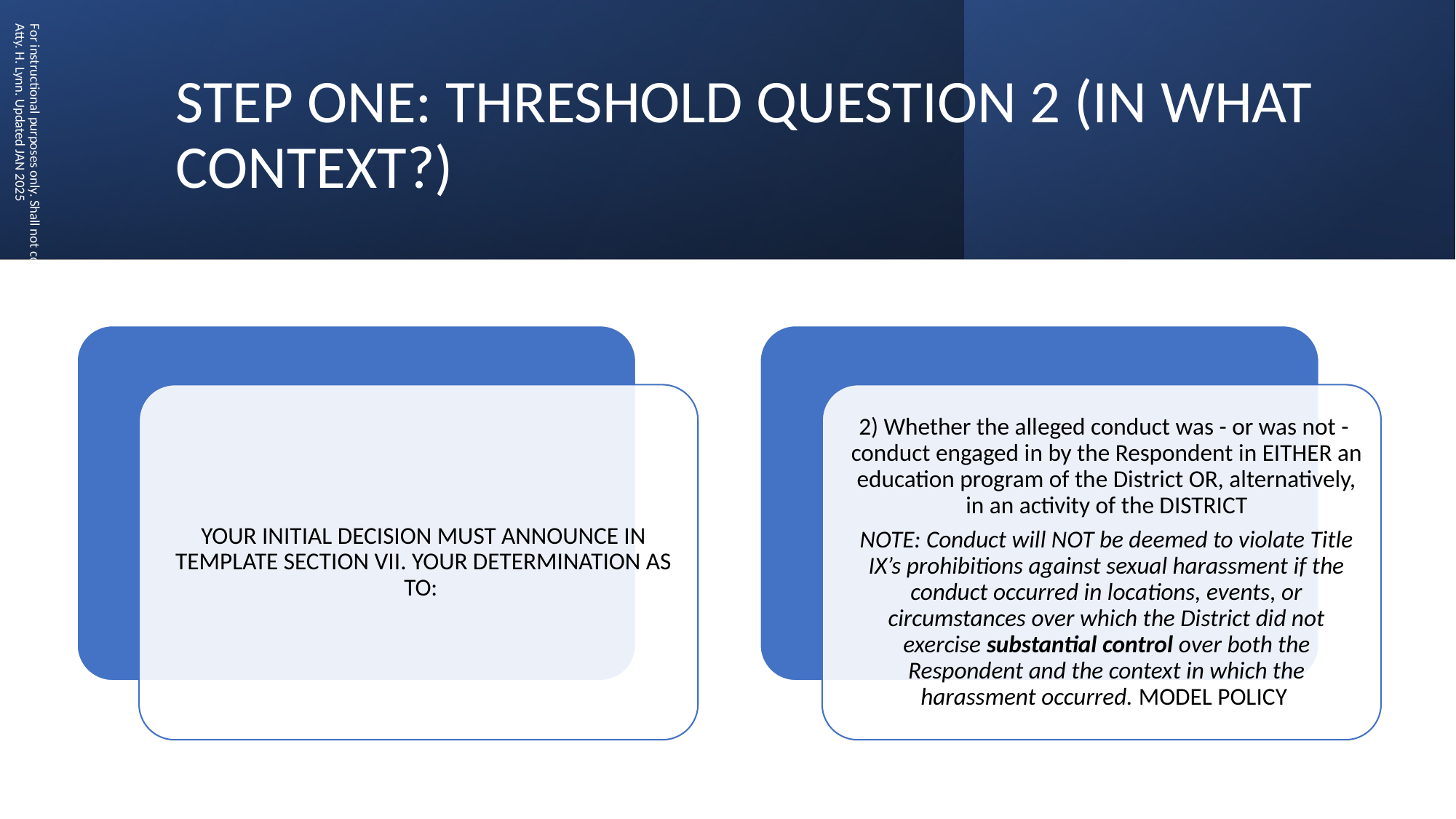

# STEP ONE: THRESHOLD QUESTION 2 (IN WHAT CONTEXT?)
For instructional purposes only. Shall not constitute legal advice. Work Product of Atty. H. Lynn. Updated JAN 2025
YOUR INITIAL DECISION MUST ANNOUNCE IN TEMPLATE SECTION VII. YOUR DETERMINATION AS TO:
2) Whether the alleged conduct was - or was not -  conduct engaged in by the Respondent in EITHER an education program of the District OR, alternatively, in an activity of the DISTRICT
NOTE: Conduct will NOT be deemed to violate Title IX’s prohibitions against sexual harassment if the conduct occurred in locations, events, or circumstances over which the District did not exercise substantial control over both the Respondent and the context in which the harassment occurred. MODEL POLICY